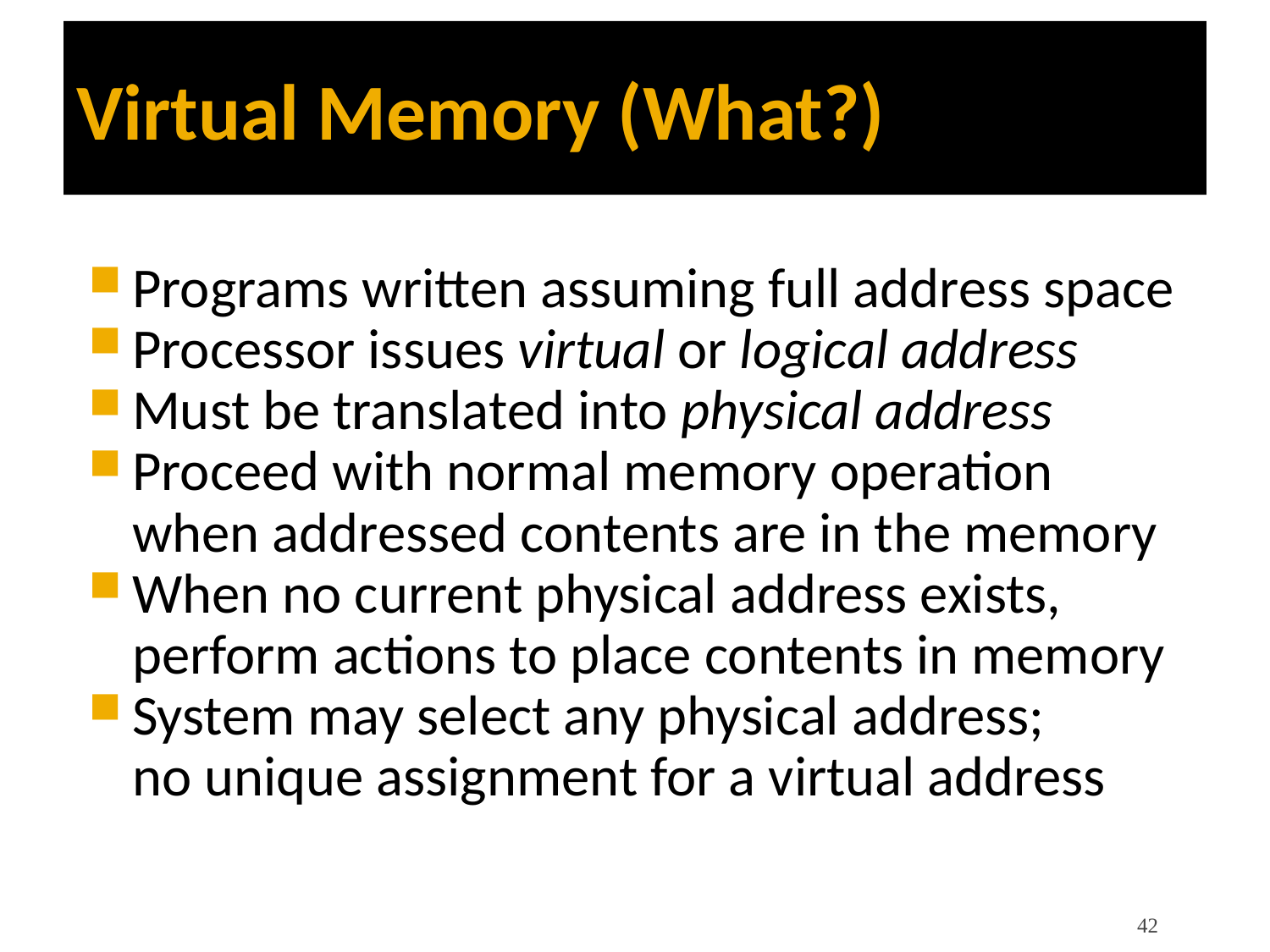

Virtual Memory (What?)
Programs written assuming full address space
Processor issues virtual or logical address
Must be translated into physical address
Proceed with normal memory operation
when addressed contents are in the memory
When no current physical address exists, perform actions to place contents in memory
System may select any physical address;
no unique assignment for a virtual address
42